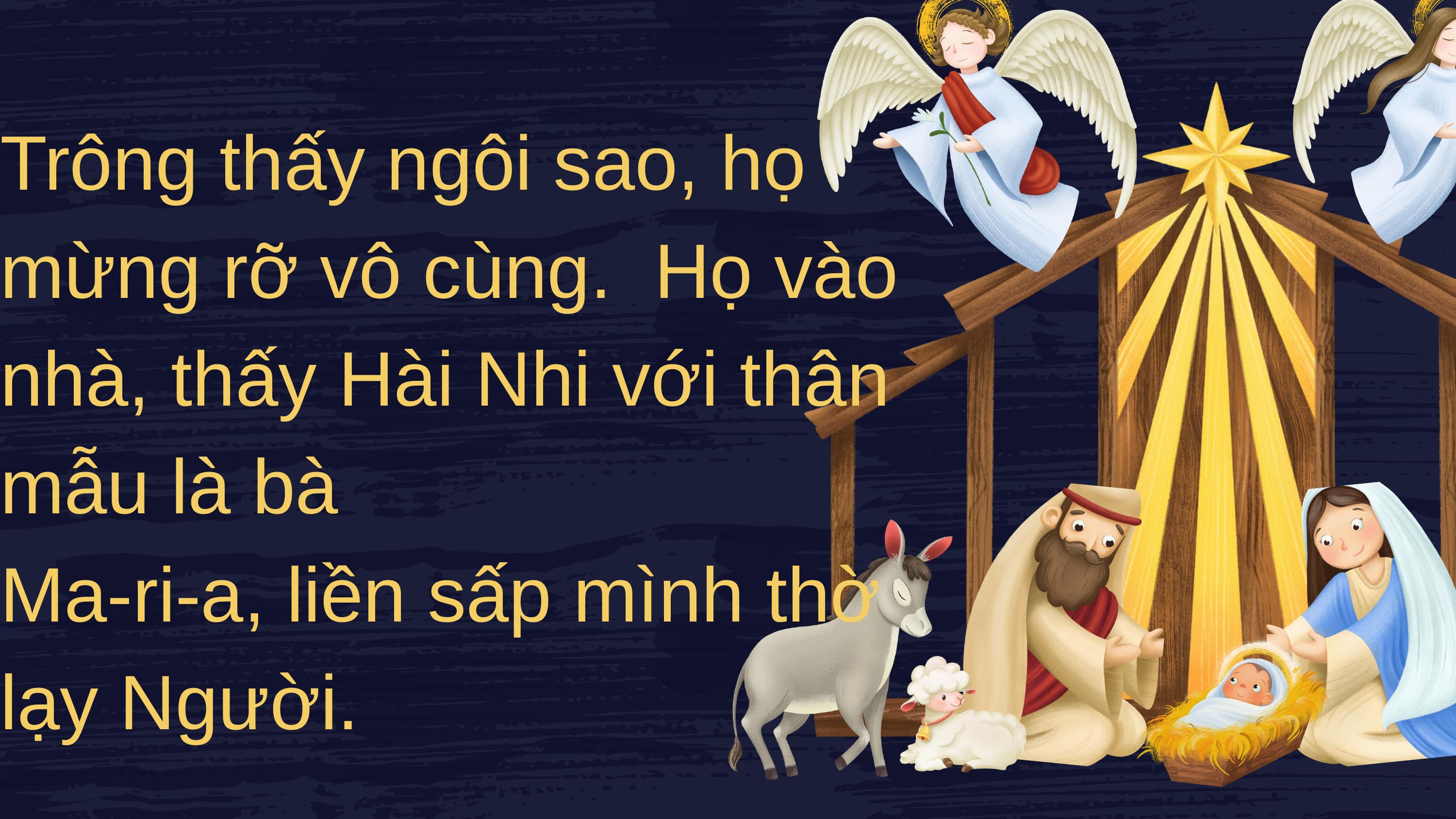

Trông thấy ngôi sao, họ mừng rỡ vô cùng.  Họ vào nhà, thấy Hài Nhi với thân mẫu là bà
Ma-ri-a, liền sấp mình thờ lạy Người.